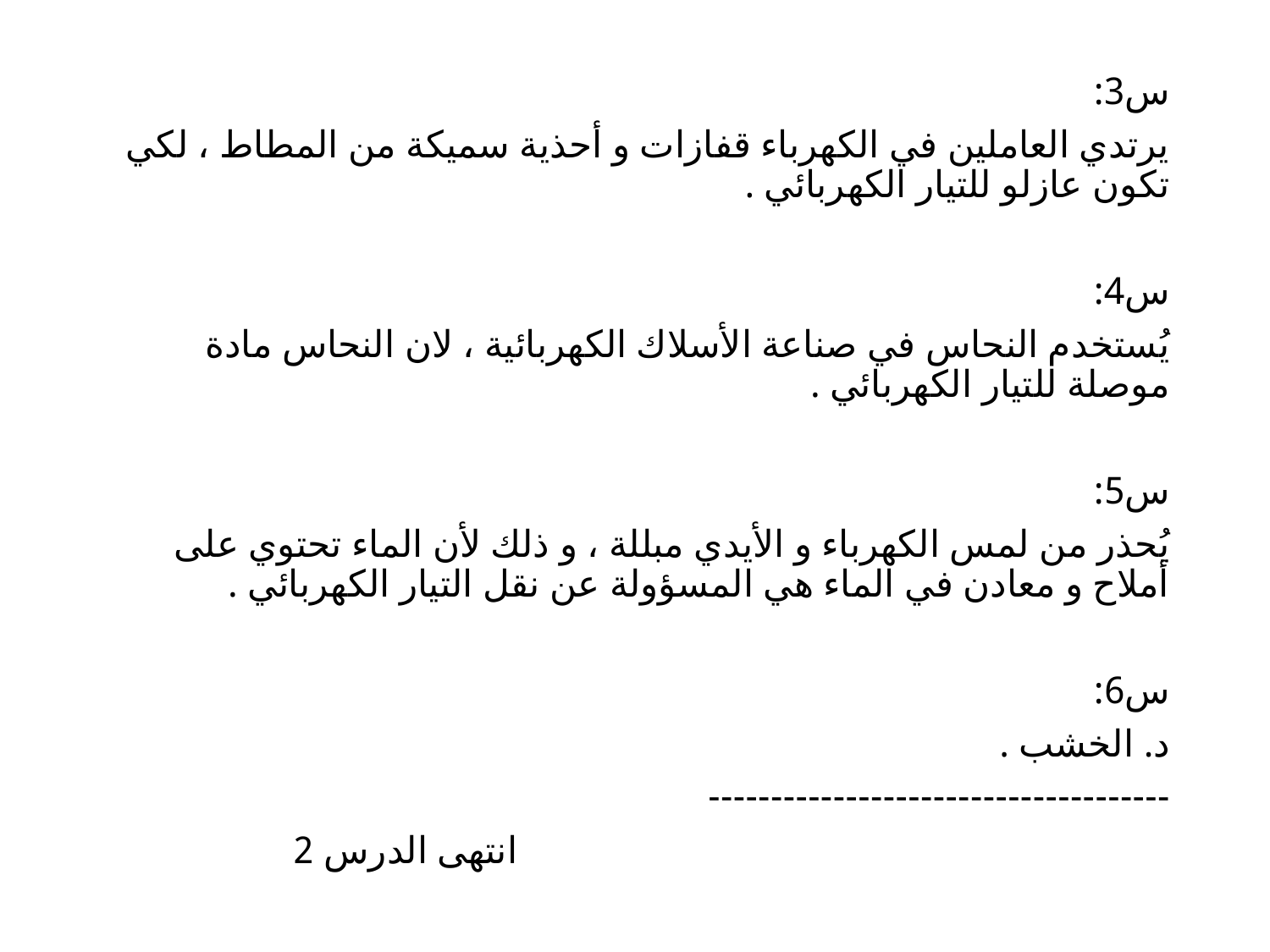

س3:
يرتدي العاملين في الكهرباء قفازات و أحذية سميكة من المطاط ، لكي تكون عازلو للتيار الكهربائي .

س4:
يُستخدم النحاس في صناعة الأسلاك الكهربائية ، لان النحاس مادة موصلة للتيار الكهربائي .

س5:
يُحذر من لمس الكهرباء و الأيدي مبللة ، و ذلك لأن الماء تحتوي على أملاح و معادن في الماء هي المسؤولة عن نقل التيار الكهربائي .

س6:
د. الخشب .
-------------------------------------
                                                                   انتهى الدرس 2